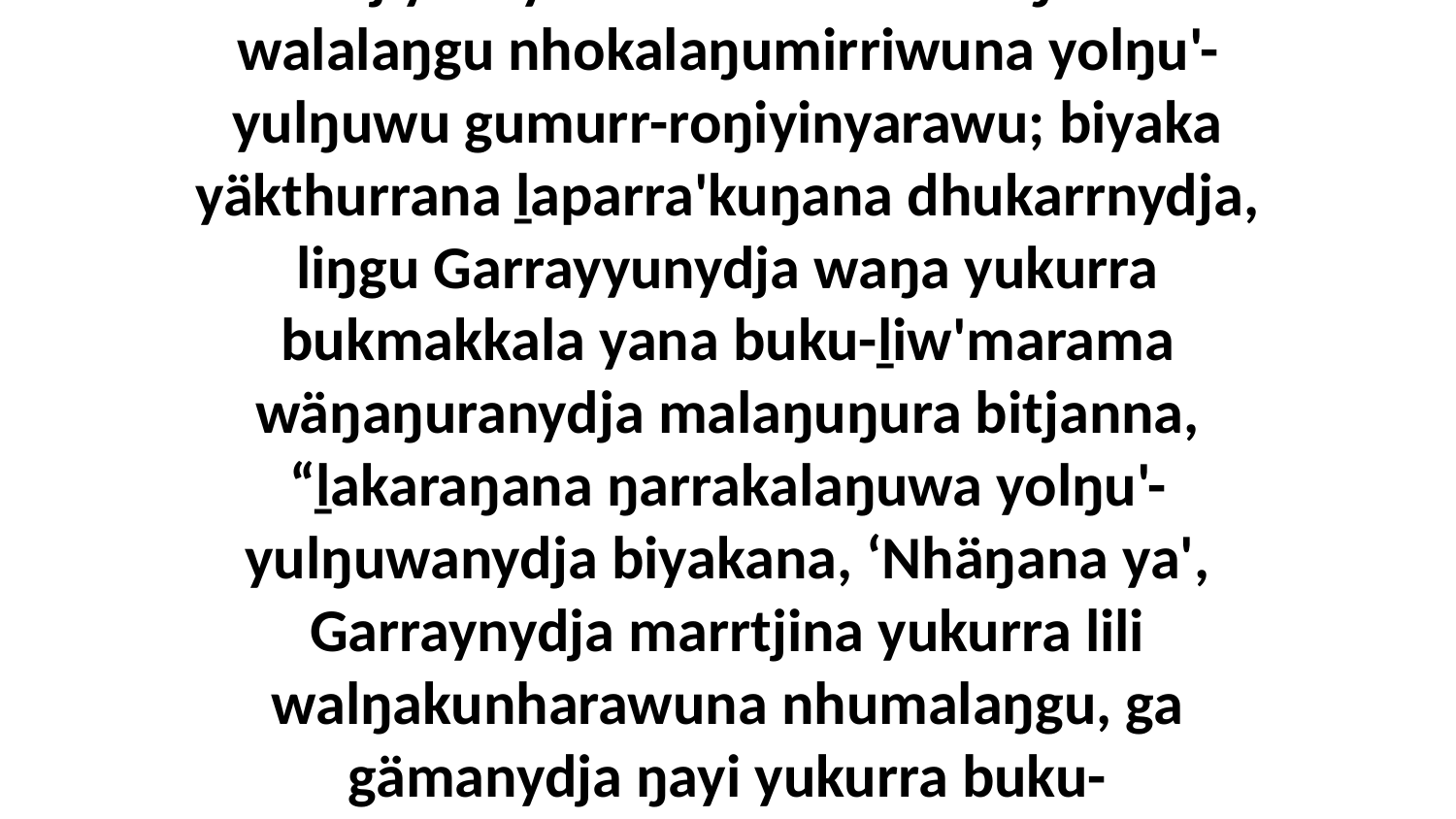

10-11 Gatjuy marrtjiyana walala, yäkthurrana marrtjiya biyakana dhukarrnha ŋurikina walalaŋgu nhokalaŋumirriwuna yolŋu'-yulŋuwu gumurr-roŋiyinyarawu; biyaka yäkthurrana ḻaparra'kuŋana dhukarrnydja, liŋgu Garrayyunydja waŋa yukurra bukmakkala yana buku-ḻiw'marama wäŋaŋuranydja malaŋuŋura bitjanna, “ḻakaraŋana ŋarrakalaŋuwa yolŋu'-yulŋuwanydja biyakana, ‘Nhäŋana ya', Garraynydja marrtjina yukurra lili walŋakunharawuna nhumalaŋgu, ga gämanydja ŋayi yukurra buku-ruŋinyamaranharawuynha nhumalaŋgu djämawuynha.’ ”